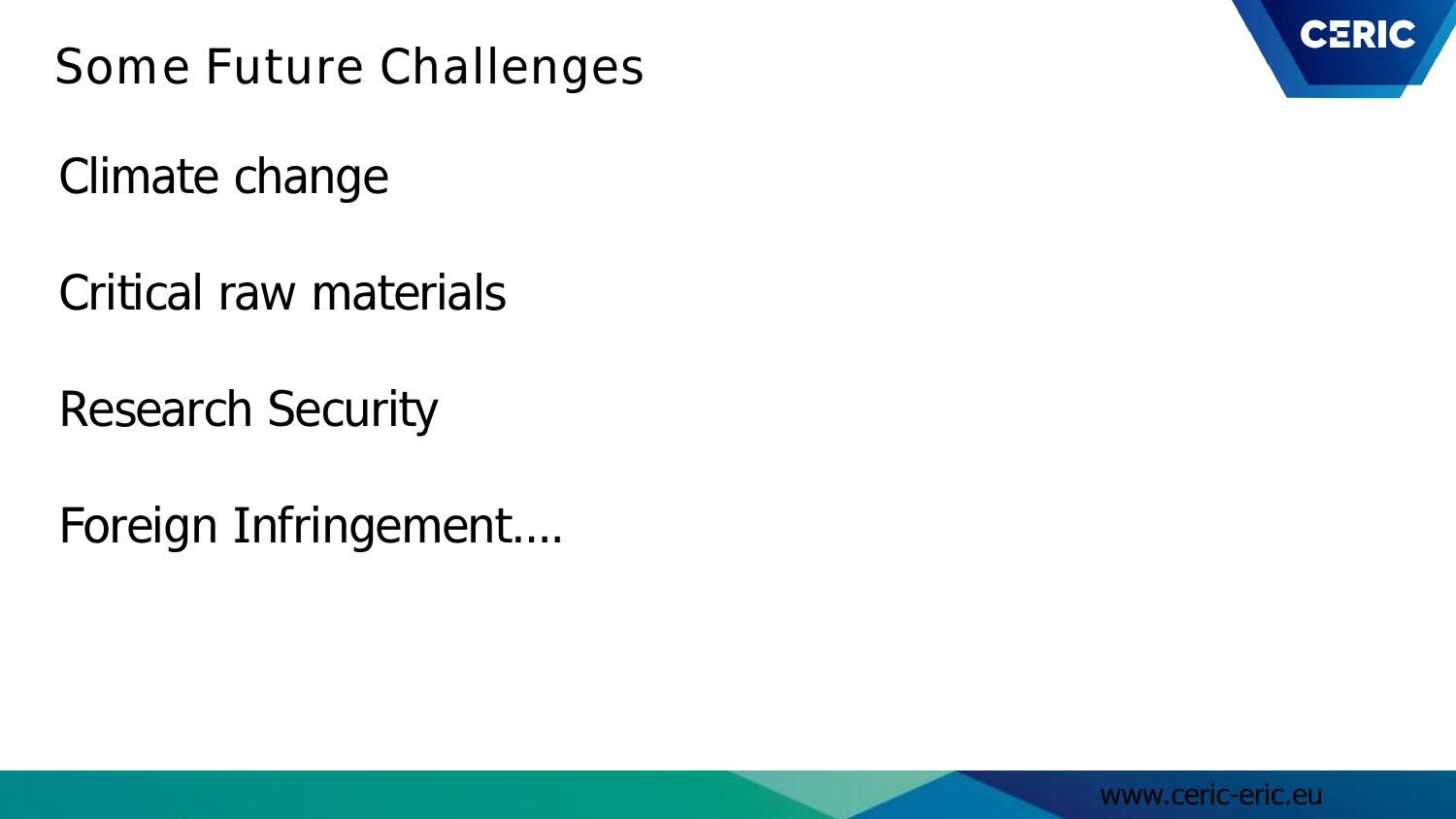

Some Future Challenges
Climate change

Critical raw materials

Research Security

Foreign Infringement….